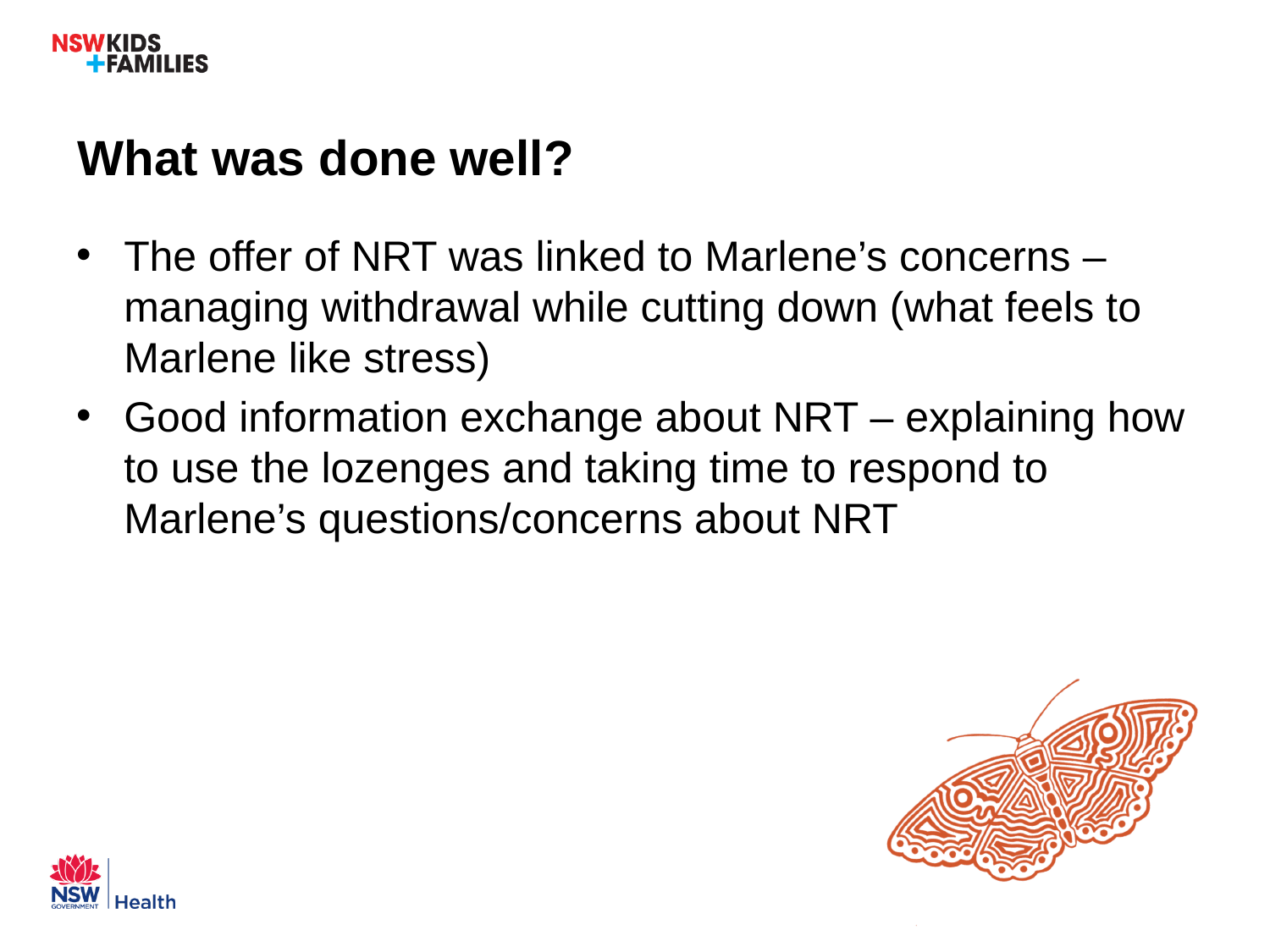

# What was done well?
The offer of NRT was linked to Marlene’s concerns – managing withdrawal while cutting down (what feels to Marlene like stress)
Good information exchange about NRT – explaining how to use the lozenges and taking time to respond to Marlene’s questions/concerns about NRT